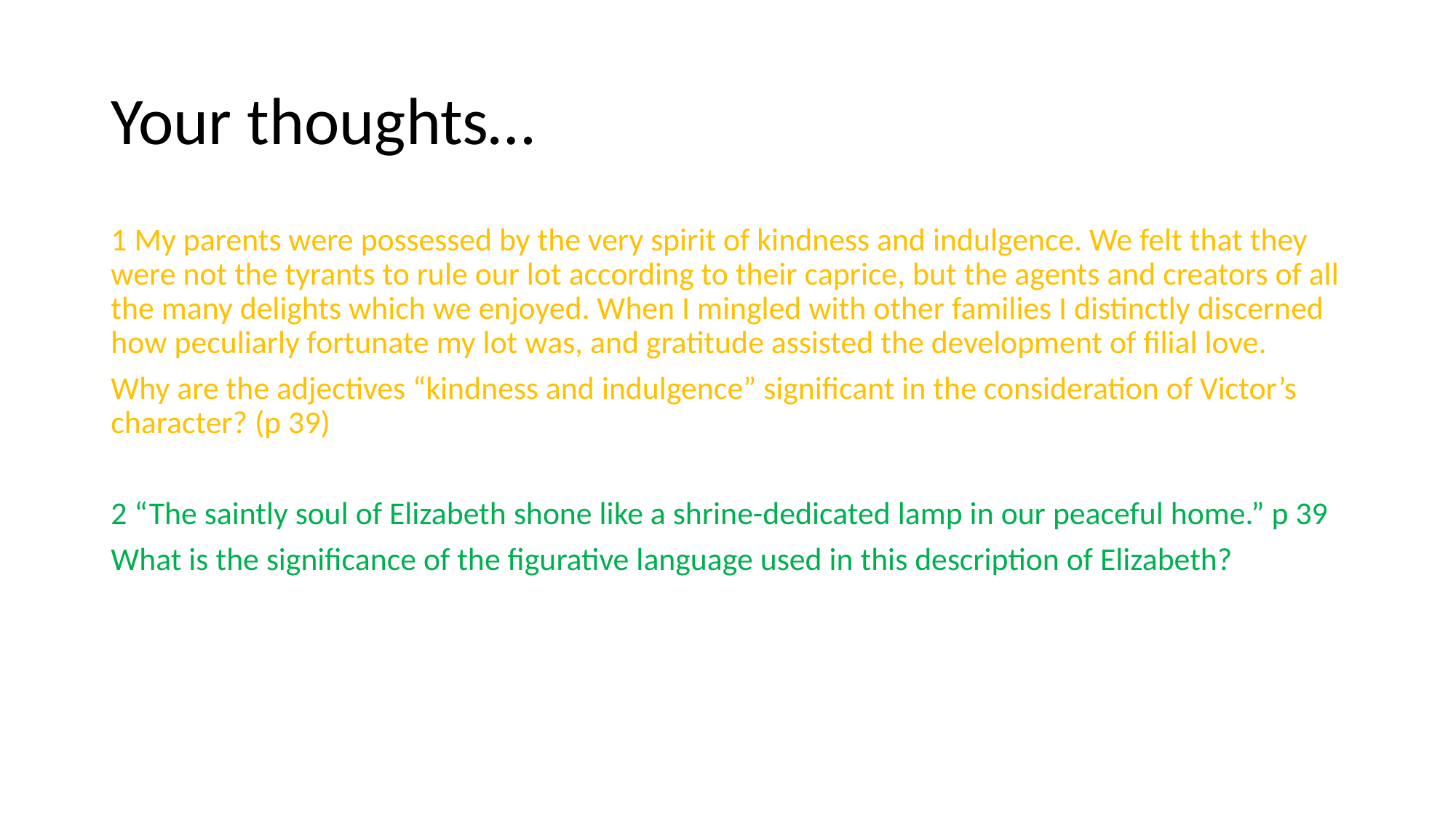

# Your thoughts…
1 My parents were possessed by the very spirit of kindness and indulgence. We felt that they were not the tyrants to rule our lot according to their caprice, but the agents and creators of all the many delights which we enjoyed. When I mingled with other families I distinctly discerned how peculiarly fortunate my lot was, and gratitude assisted the development of filial love.
Why are the adjectives “kindness and indulgence” significant in the consideration of Victor’s character? (p 39)

2 “The saintly soul of Elizabeth shone like a shrine-dedicated lamp in our peaceful home.” p 39
What is the significance of the figurative language used in this description of Elizabeth?